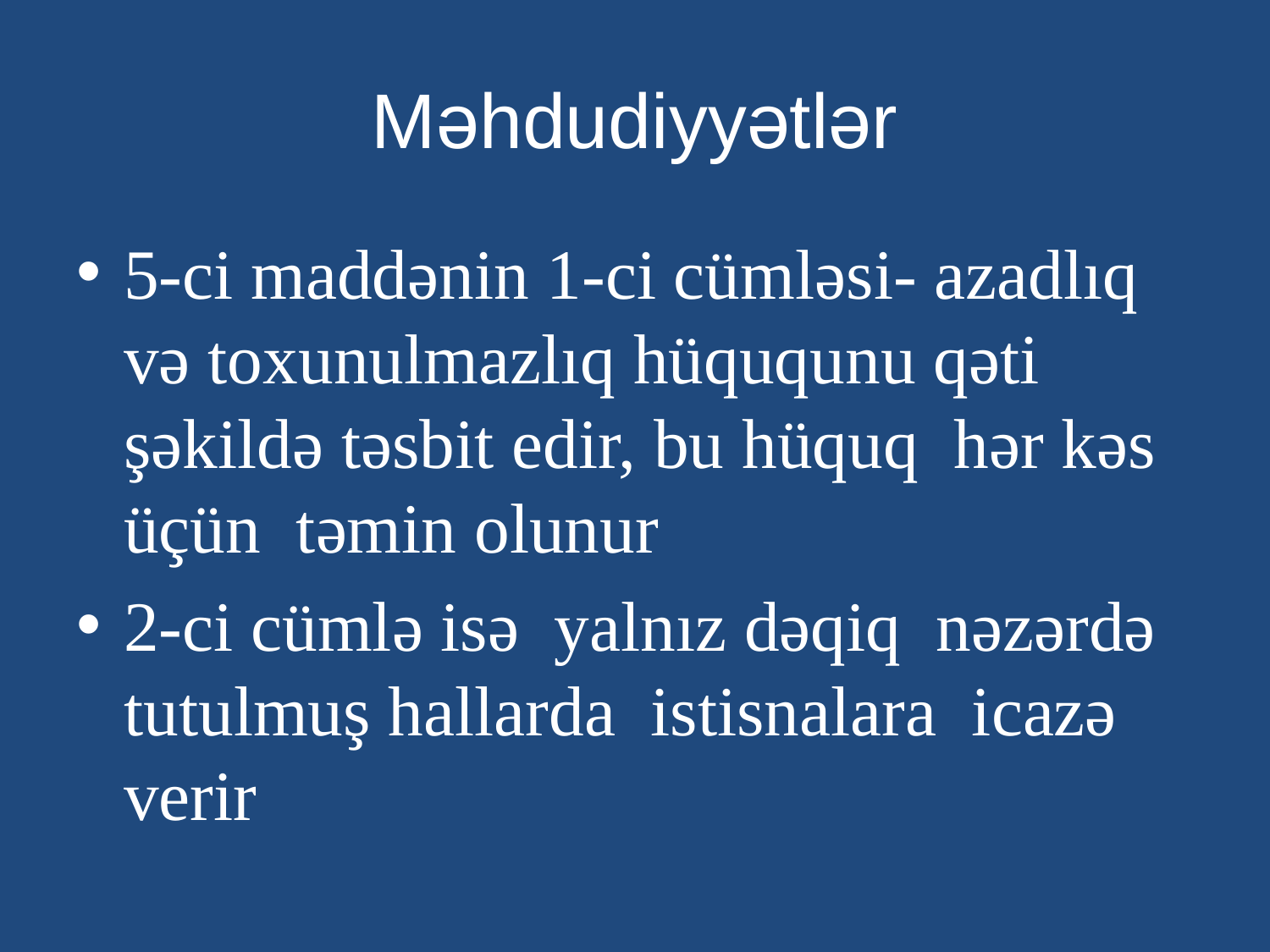

# Məhdudiyyətlər
5-ci maddənin 1-ci cümləsi- azadlıq və toxunulmazlıq hüququnu qəti şəkildə təsbit edir, bu hüquq  hər kəs üçün  təmin olunur
2-ci cümlə isə  yalnız dəqiq  nəzərdə tutulmuş hallarda  istisnalara  icazə verir